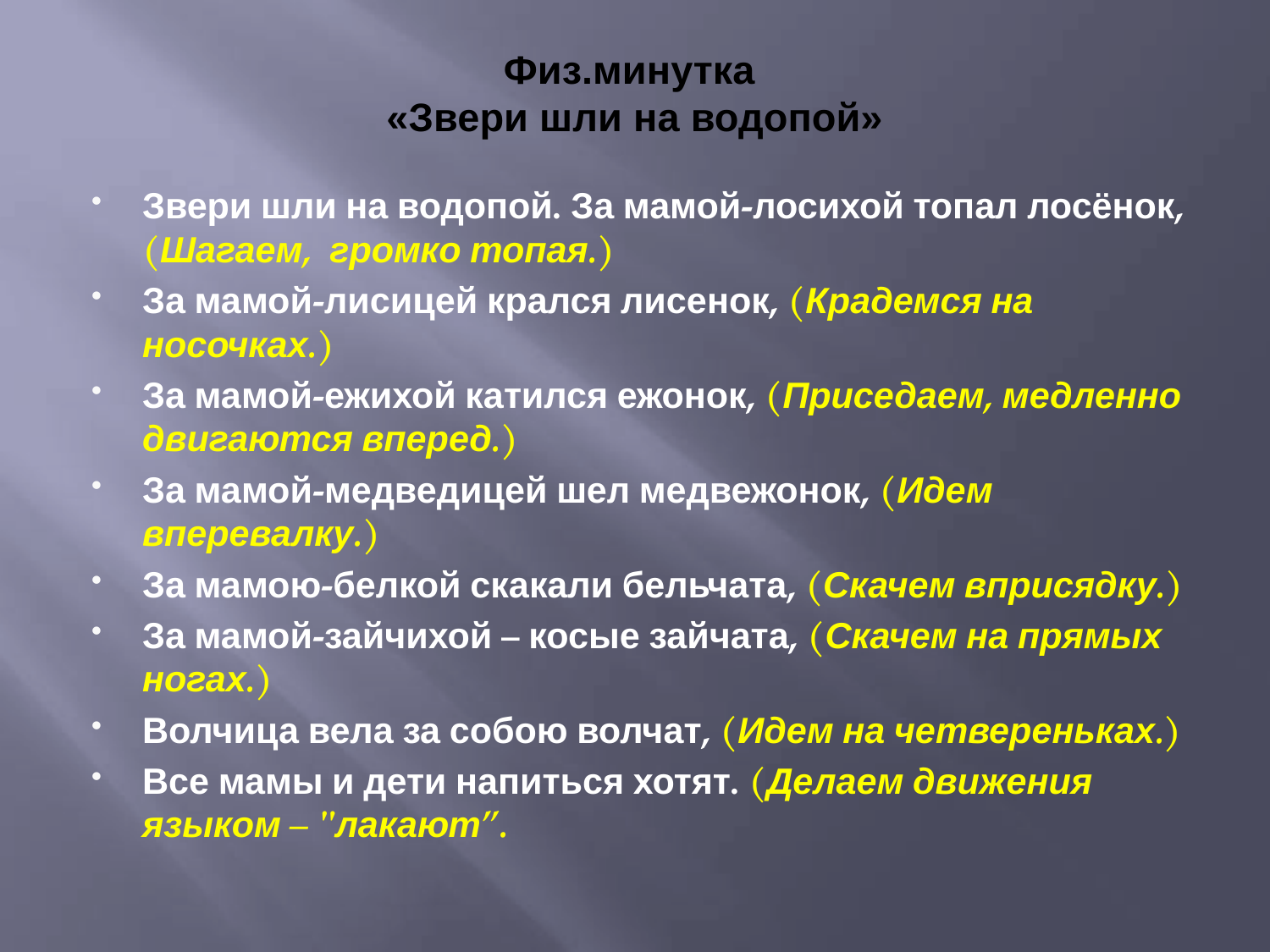

# Физ.минутка «Звери шли на водопой»
Звери шли на водопой. За мамой-лосихой топал лосёнок, (Шагаем,  громко топая.)
За мамой-лисицей крался лисенок, (Крадемся на носочках.)
За мамой-ежихой катился ежонок, (Приседаем, медленно двигаются вперед.)
За мамой-медведицей шел медвежонок, (Идем вперевалку.)
За мамою-белкой скакали бельчата, (Скачем вприсядку.)
За мамой-зайчихой – косые зайчата, (Скачем на прямых ногах.)
Волчица вела за собою волчат, (Идем на четвереньках.)
Все мамы и дети напиться хотят. (Делаем движения языком – "лакают”.